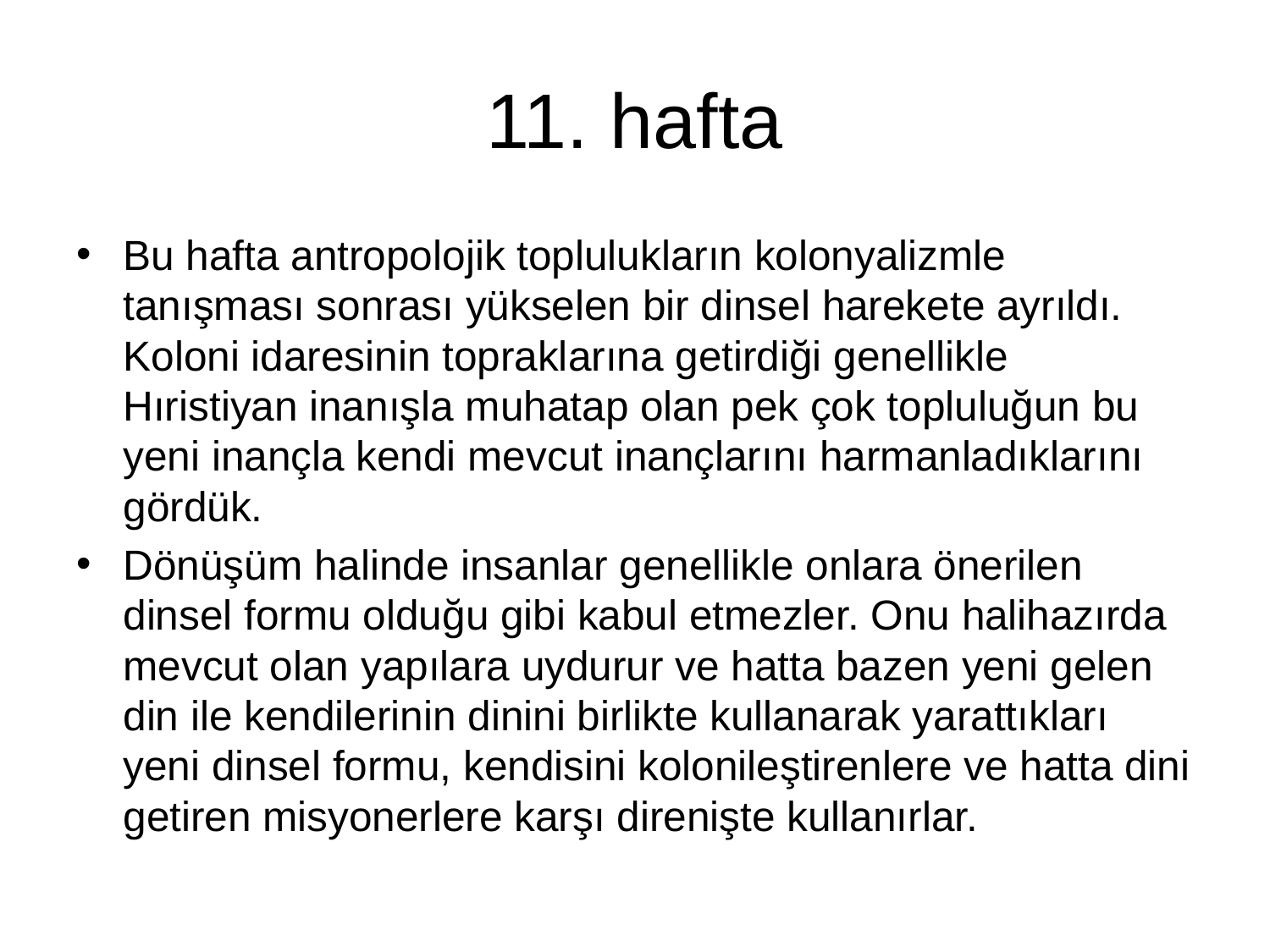

# 11. hafta
Bu hafta antropolojik toplulukların kolonyalizmle tanışması sonrası yükselen bir dinsel harekete ayrıldı. Koloni idaresinin topraklarına getirdiği genellikle Hıristiyan inanışla muhatap olan pek çok topluluğun bu yeni inançla kendi mevcut inançlarını harmanladıklarını gördük.
Dönüşüm halinde insanlar genellikle onlara önerilen dinsel formu olduğu gibi kabul etmezler. Onu halihazırda mevcut olan yapılara uydurur ve hatta bazen yeni gelen din ile kendilerinin dinini birlikte kullanarak yarattıkları yeni dinsel formu, kendisini kolonileştirenlere ve hatta dini getiren misyonerlere karşı direnişte kullanırlar.